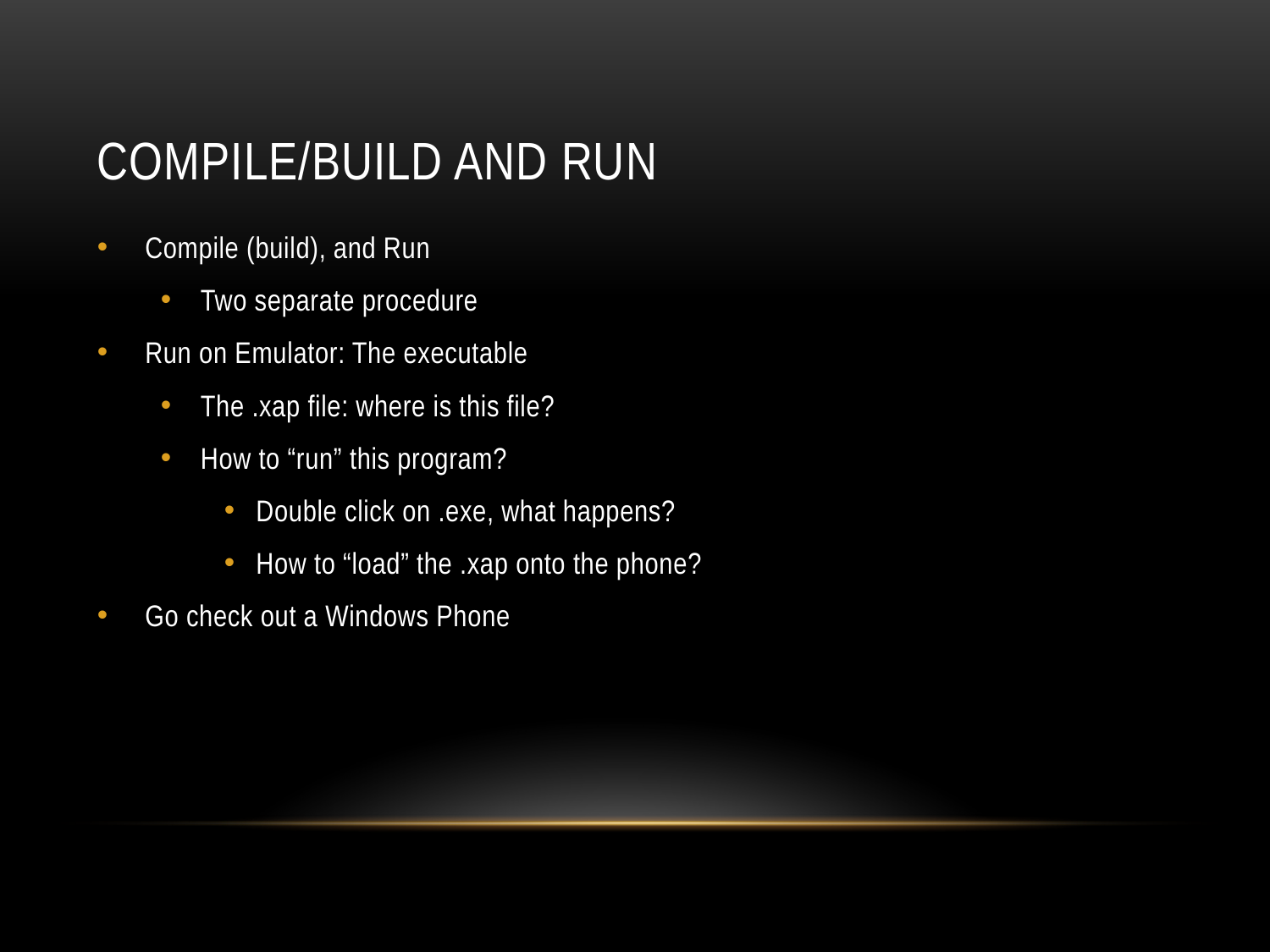

# Compile/Build and Run
Compile (build), and Run
Two separate procedure
Run on Emulator: The executable
The .xap file: where is this file?
How to “run” this program?
Double click on .exe, what happens?
How to “load” the .xap onto the phone?
Go check out a Windows Phone